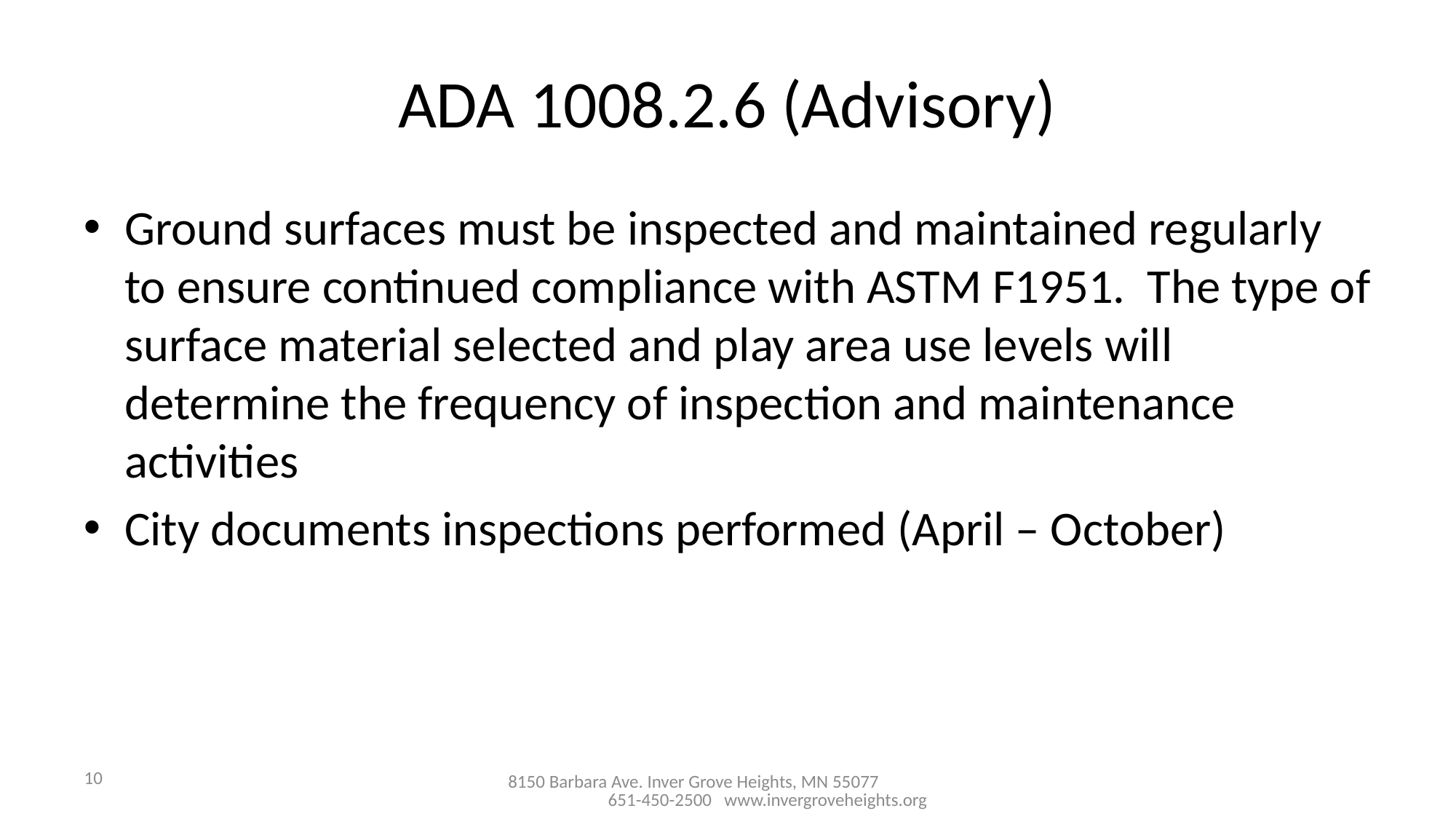

# ADA 1008.2.6 (Advisory)
Ground surfaces must be inspected and maintained regularly to ensure continued compliance with ASTM F1951.  The type of surface material selected and play area use levels will determine the frequency of inspection and maintenance activities
City documents inspections performed (April – October)

10
8150 Barbara Ave. Inver Grove Heights, MN 55077                                        651-450-2500   www.invergroveheights.org